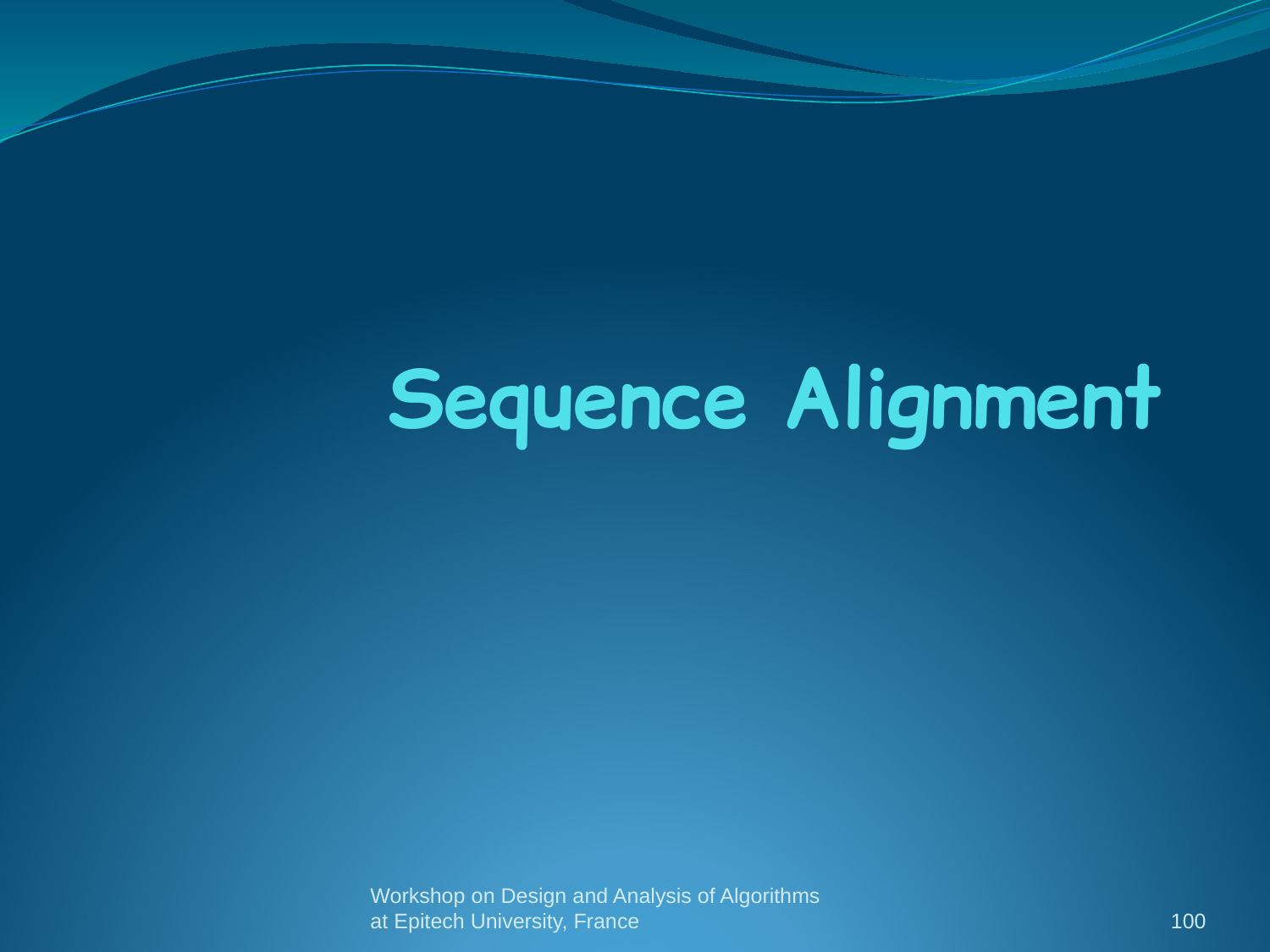

# Sequence Alignment
Workshop on Design and Analysis of Algorithms at Epitech University, France
100